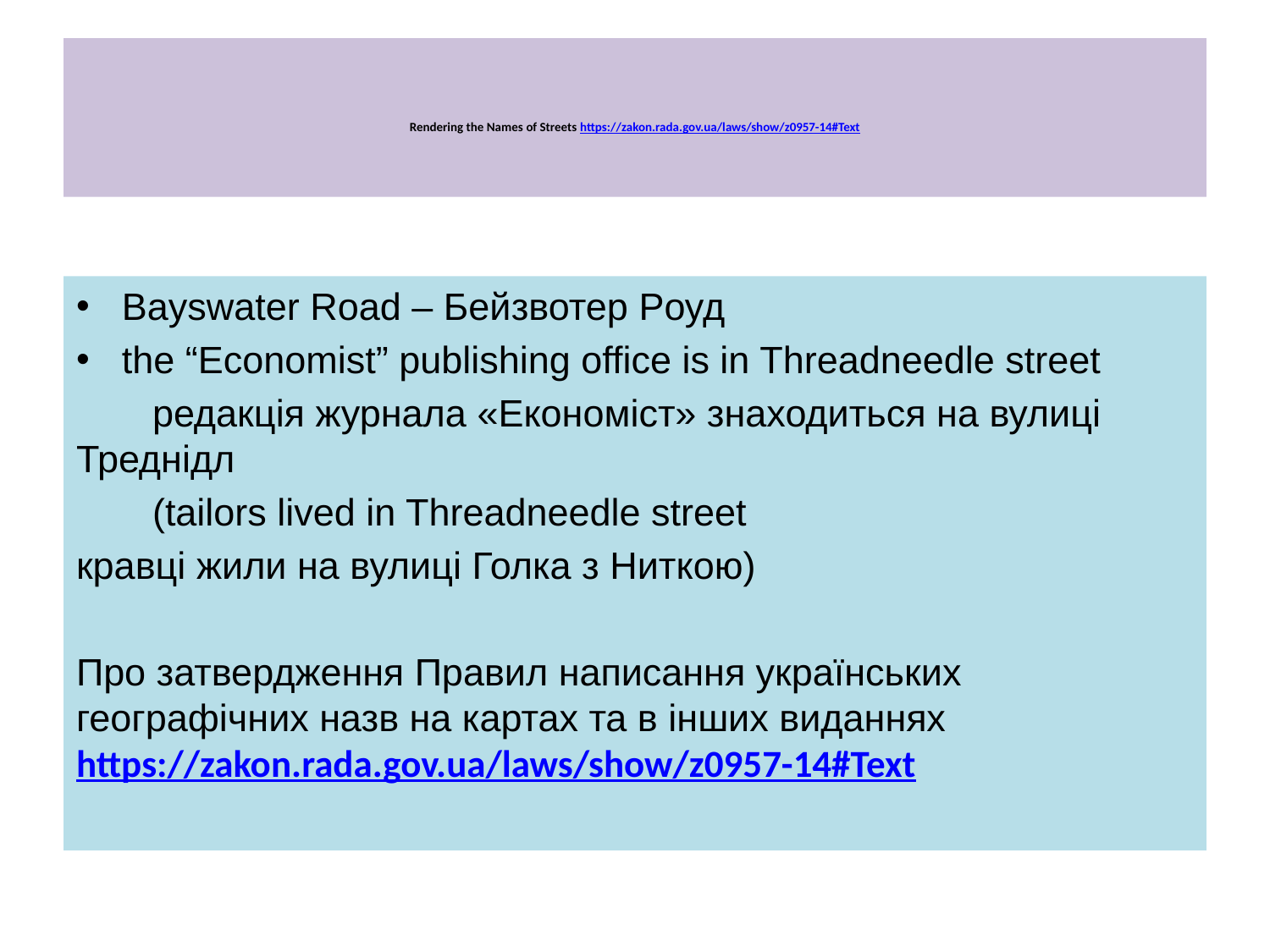

# Rendering the Names of Streets https://zakon.rada.gov.ua/laws/show/z0957-14#Text
Bayswater Road – Бейзвотер Роуд
the “Economist” publishing office is in Threadneedle street
	редакція журнала «Економіст» знаходиться на вулиці Треднідл
 	(tailors lived in Threadneedle street
кравці жили на вулиці Голка з Ниткою)

Про затвердження Правил написання українських географічних назв на картах та в інших виданнях https://zakon.rada.gov.ua/laws/show/z0957-14#Text